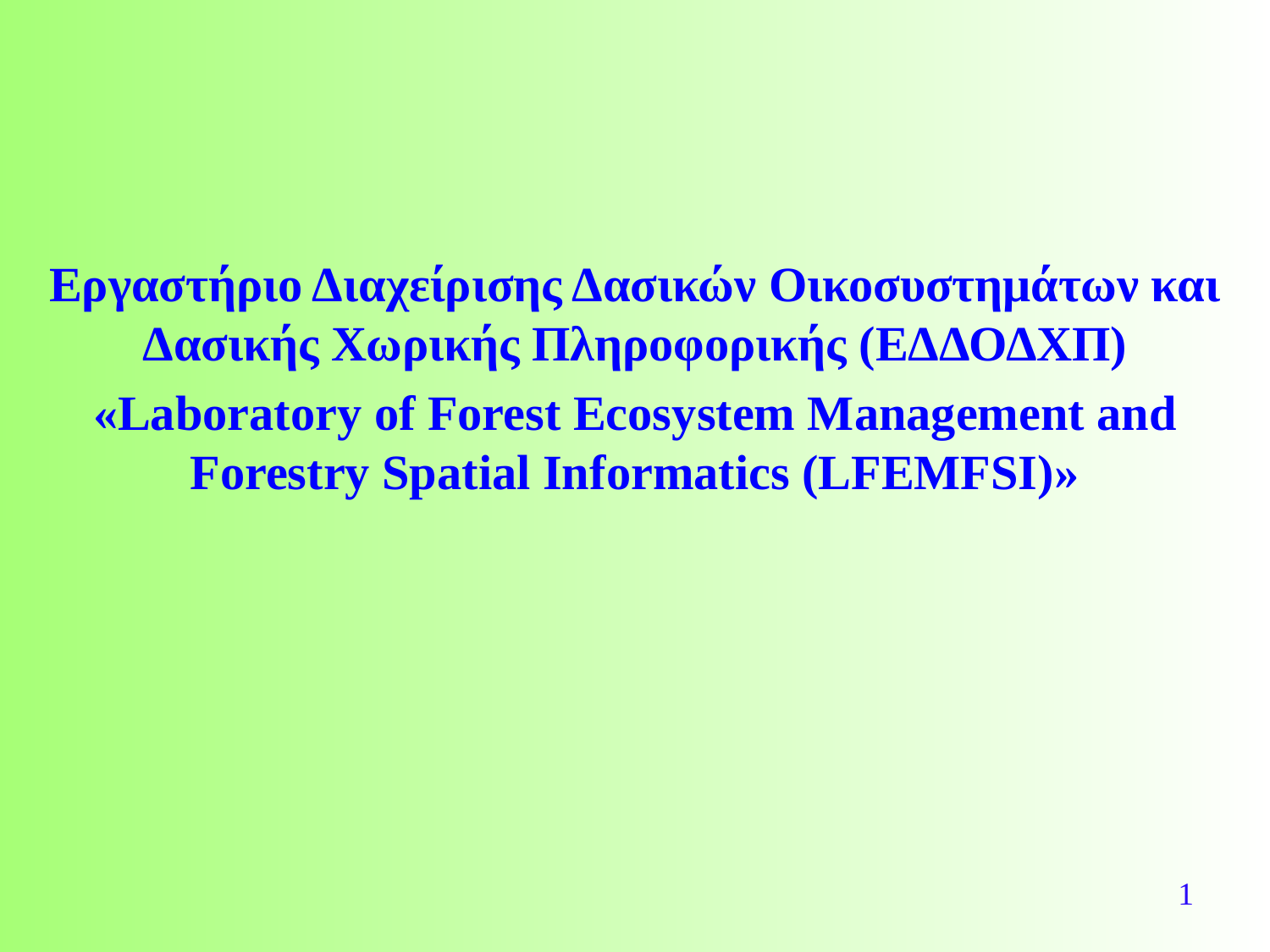

Εργαστήριο Διαχείρισης Δασικών Οικοσυστημάτων και Δασικής Χωρικής Πληροφορικής (ΕΔΔΟΔΧΠ)
«Laboratory of Forest Ecosystem Management and Forestry Spatial Informatics (LFEMFSI)»
1